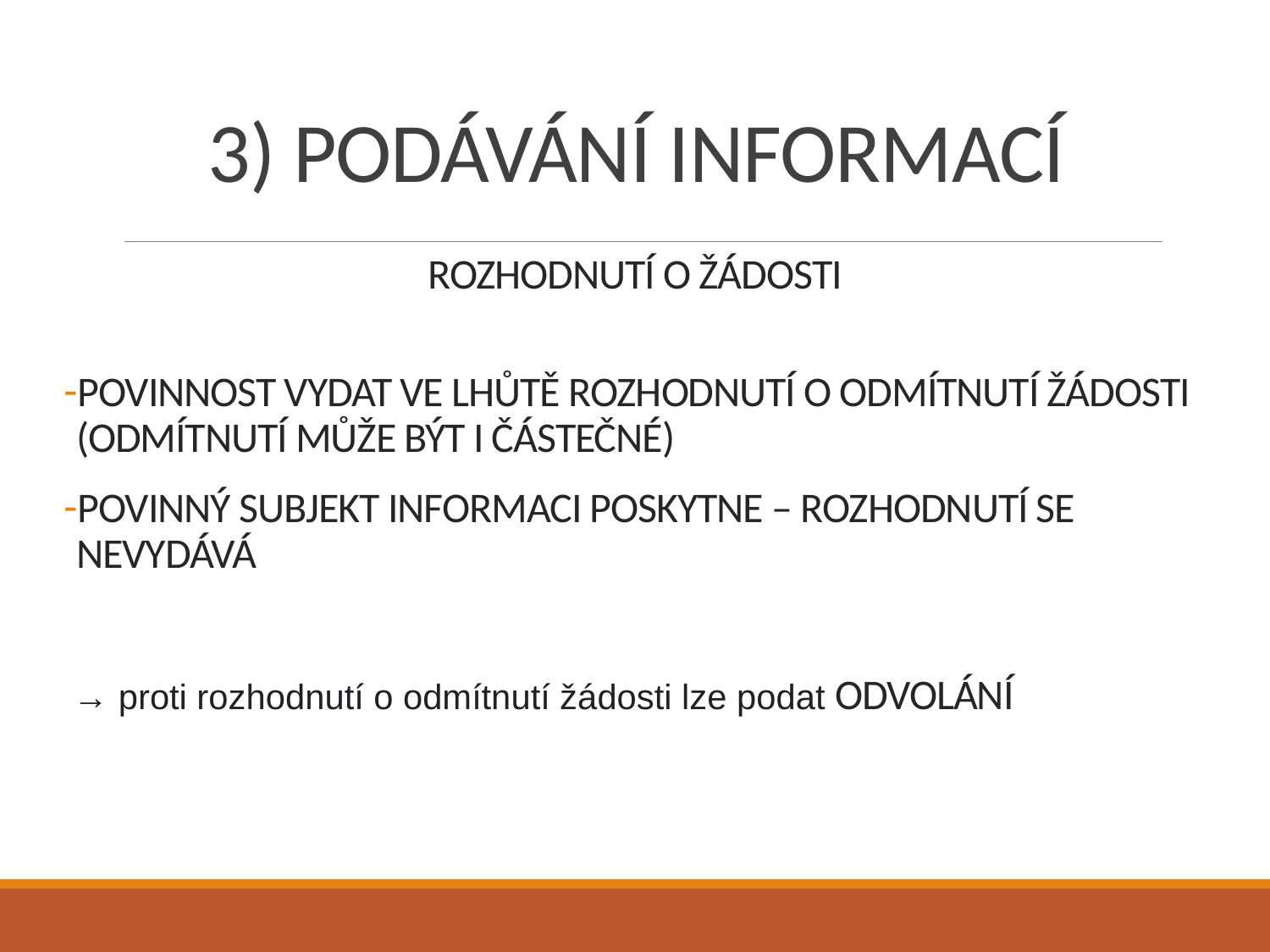

# 3) Podávání informací
rozhodnutí o žádosti

Povinnost vydat ve lhůtě rozhodnutí o odmítnutí žádosti (odmítnutí může být i částečné)
Povinný subjekt informaci poskytne – rozhodnutí se nevydává

 → proti rozhodnutí o odmítnutí žádosti lze podat Odvolání